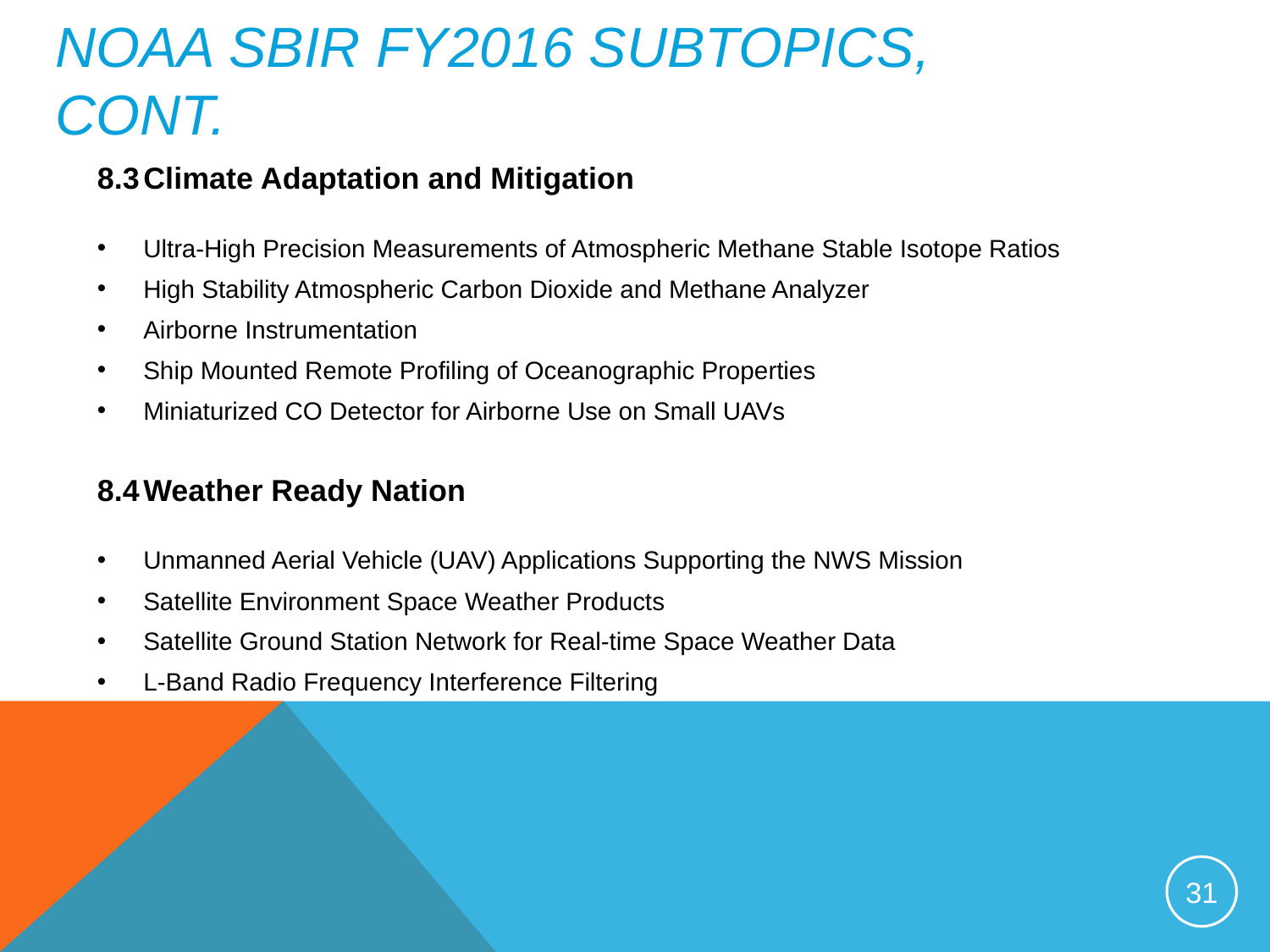

NOAA SBIR FY2016 Subtopics, cont.
8.3		Climate Adaptation and Mitigation

Ultra-High Precision Measurements of Atmospheric Methane Stable Isotope Ratios
High Stability Atmospheric Carbon Dioxide and Methane Analyzer
Airborne Instrumentation
Ship Mounted Remote Profiling of Oceanographic Properties
Miniaturized CO Detector for Airborne Use on Small UAVs

8.4		Weather Ready Nation

Unmanned Aerial Vehicle (UAV) Applications Supporting the NWS Mission
Satellite Environment Space Weather Products
Satellite Ground Station Network for Real-time Space Weather Data
L-Band Radio Frequency Interference Filtering

31